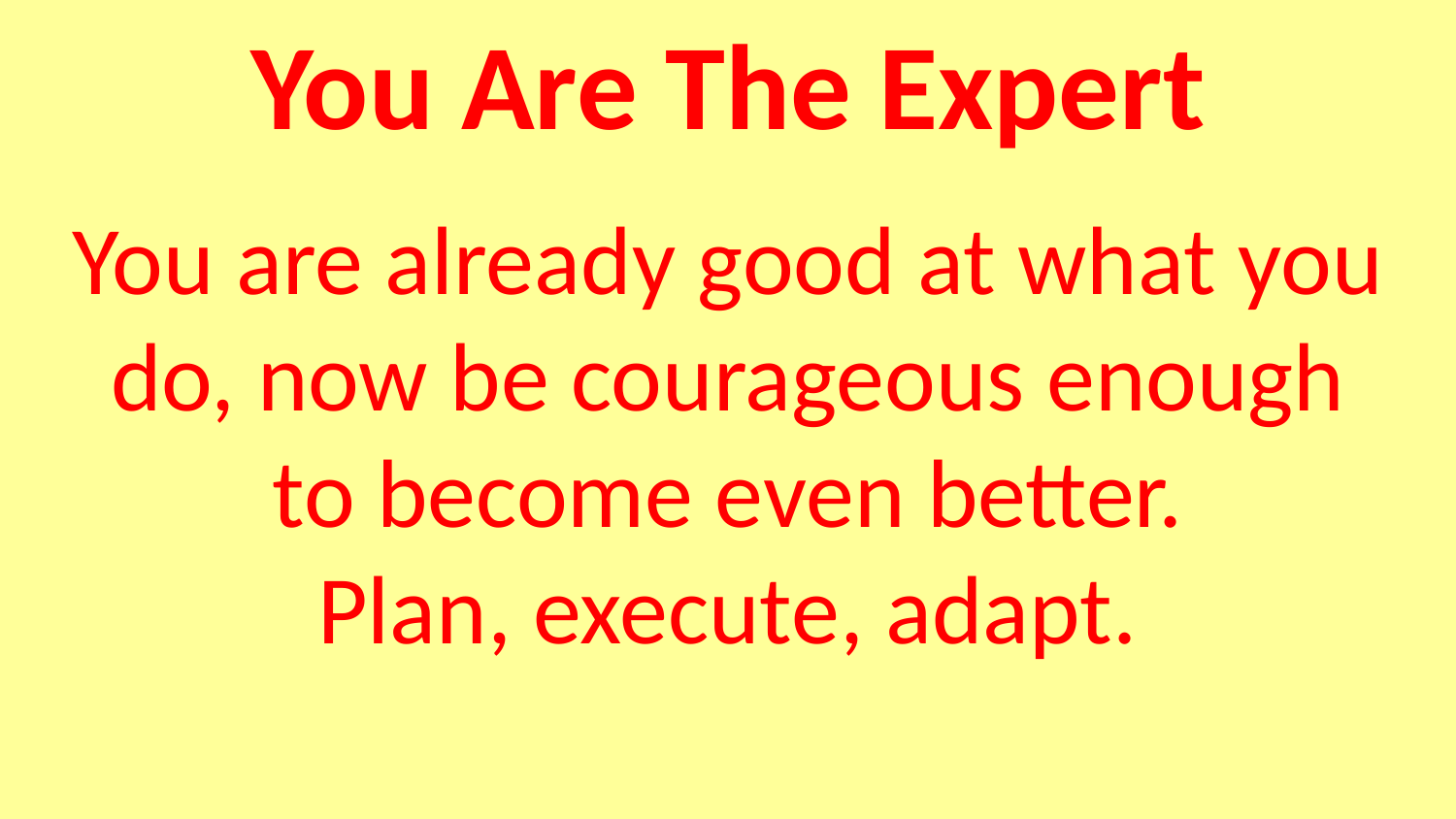

# You Are The Expert
You are already good at what you do, now be courageous enough to become even better.
Plan, execute, adapt.